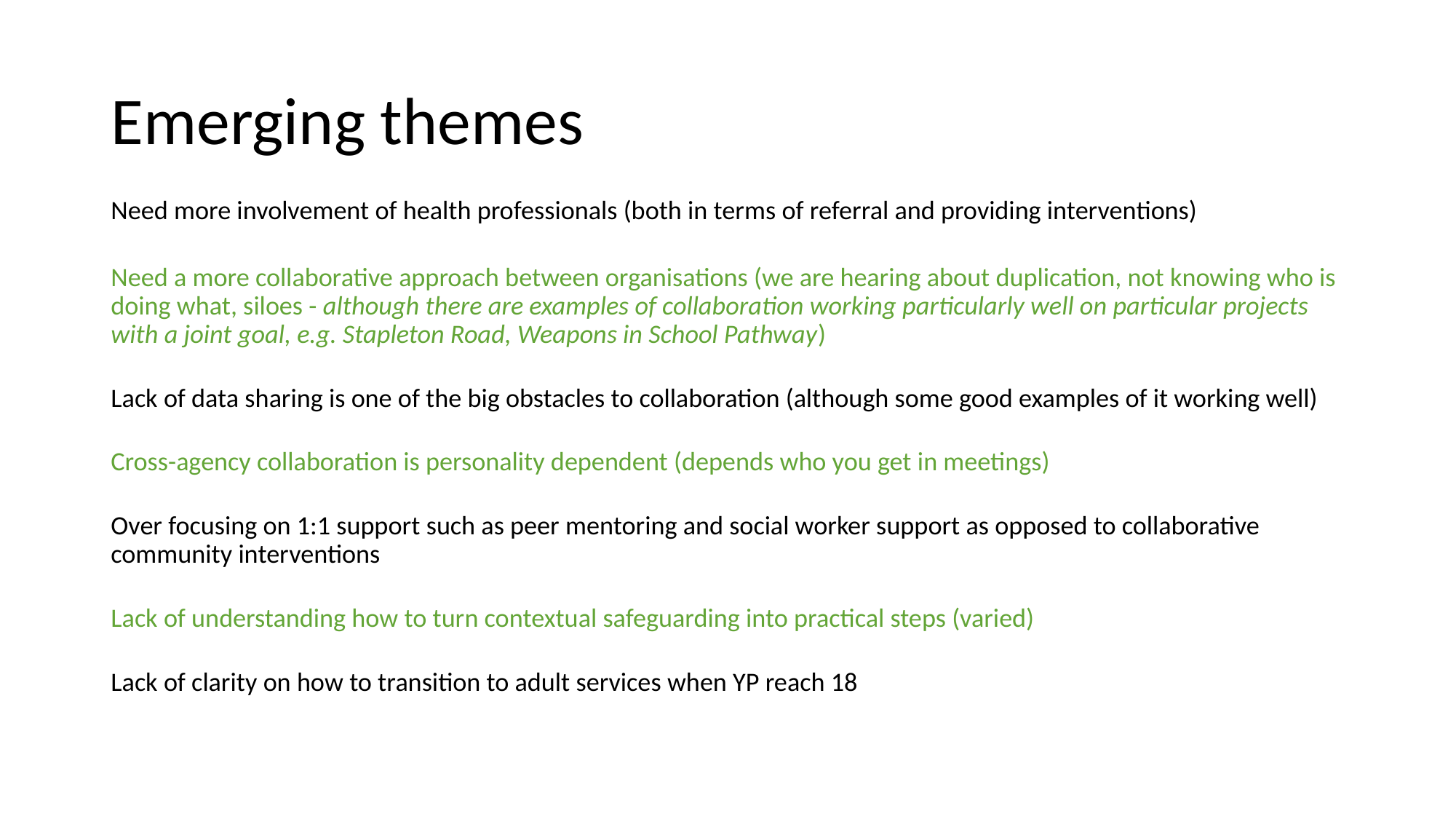

# Emerging themes
Need more involvement of health professionals (both in terms of referral and providing interventions)
Need a more collaborative approach between organisations (we are hearing about duplication, not knowing who is doing what, siloes - although there are examples of collaboration working particularly well on particular projects with a joint goal, e.g. Stapleton Road, Weapons in School Pathway)
Lack of data sharing is one of the big obstacles to collaboration (although some good examples of it working well)
Cross-agency collaboration is personality dependent (depends who you get in meetings)
Over focusing on 1:1 support such as peer mentoring and social worker support as opposed to collaborative community interventions
Lack of understanding how to turn contextual safeguarding into practical steps (varied)
Lack of clarity on how to transition to adult services when YP reach 18